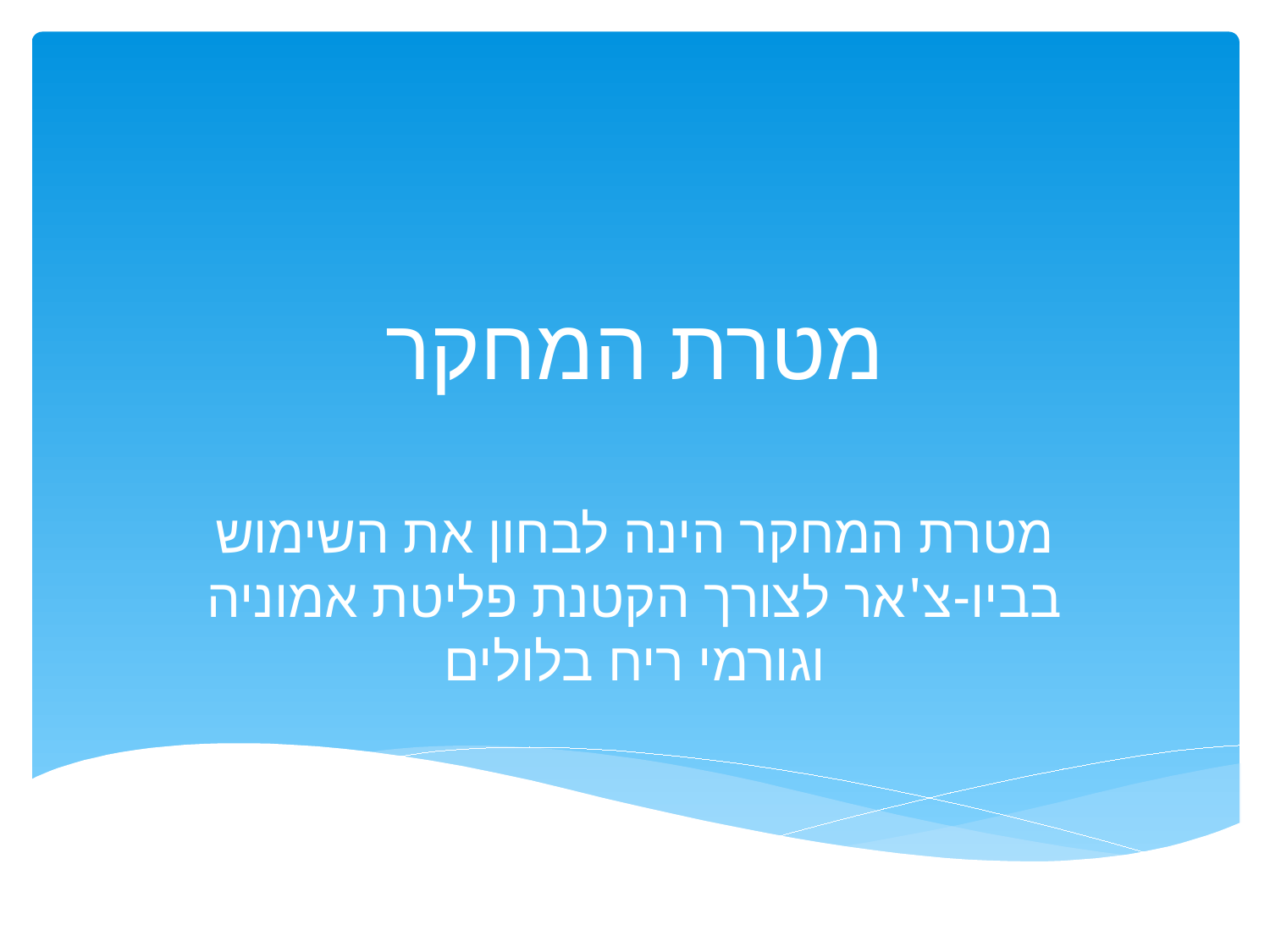

# מטרת המחקר
מטרת המחקר הינה לבחון את השימוש בביו-צ'אר לצורך הקטנת פליטת אמוניה וגורמי ריח בלולים